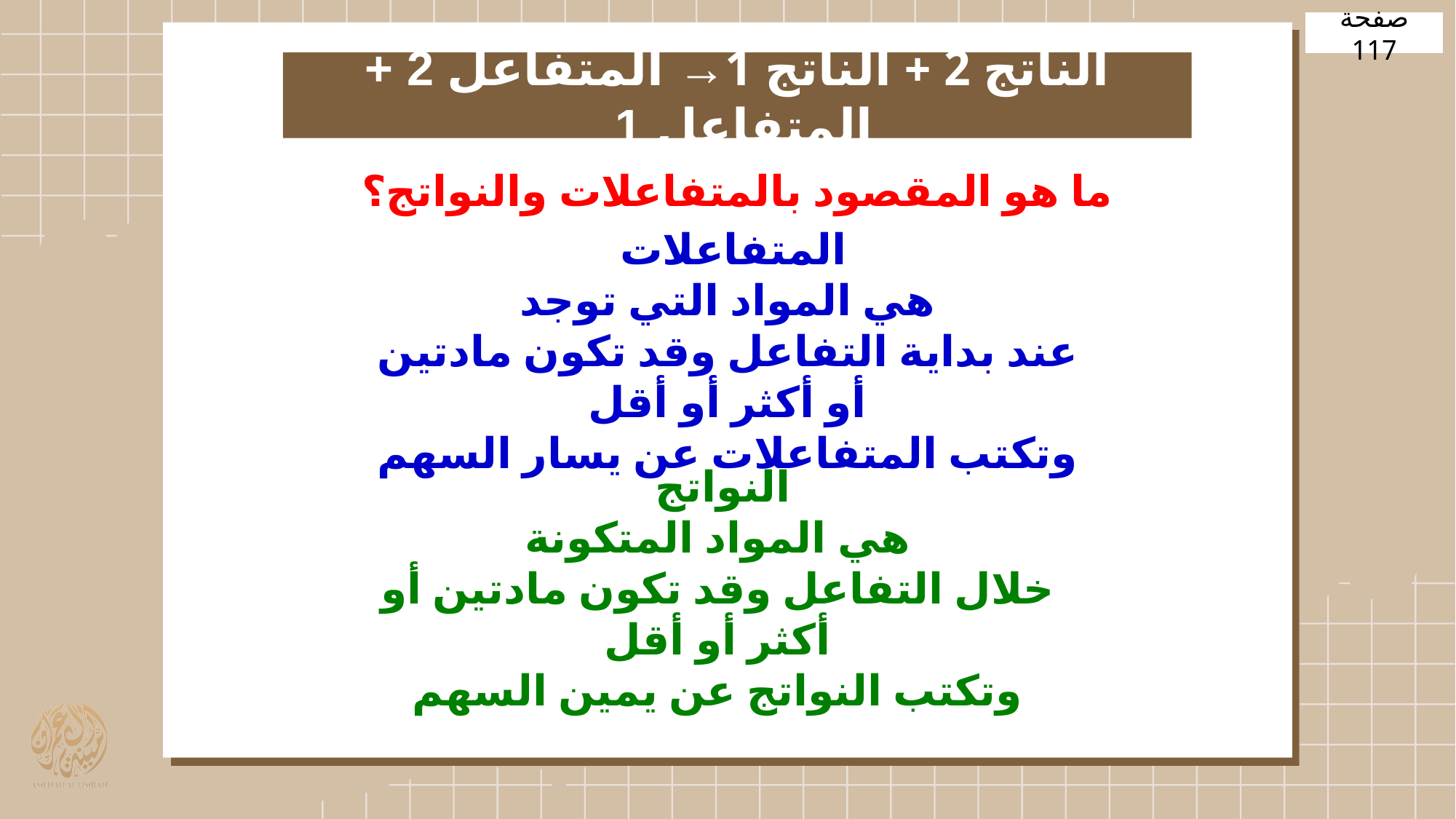

صفحة 117

الناتج 2 + الناتج 1→ المتفاعل 2 + المتفاعل 1
ما هو المقصود بالمتفاعلات والنواتج؟
المتفاعلات
هي المواد التي توجد
عند بداية التفاعل وقد تكون مادتين أو أكثر أو أقل
وتكتب المتفاعلات عن يسار السهم
النواتج
هي المواد المتكونة
خلال التفاعل وقد تكون مادتين أو أكثر أو أقل
وتكتب النواتج عن يمين السهم